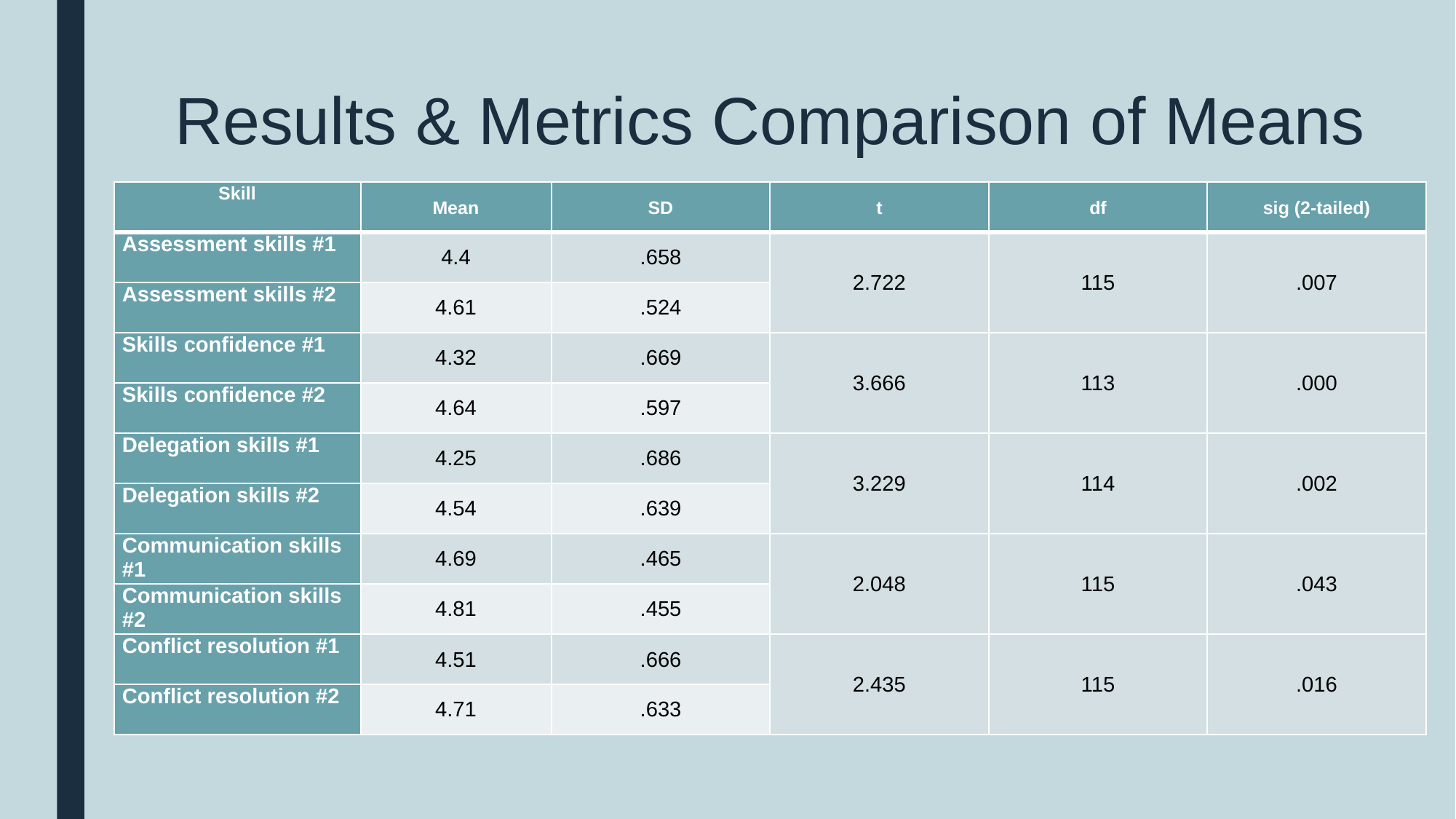

# Results & Metrics Comparison of Means
| Skill | Mean | SD | t | df | sig (2-tailed) |
| --- | --- | --- | --- | --- | --- |
| Assessment skills #1 | 4.4 | .658 | 2.722 | 115 | .007 |
| Assessment skills #2 | 4.61 | .524 |  |  |  |
| Skills confidence #1 | 4.32 | .669 | 3.666 | 113 | .000 |
| Skills confidence #2 | 4.64 | .597 |  |  |  |
| Delegation skills #1 | 4.25 | .686 | 3.229 | 114 | .002 |
| Delegation skills #2 | 4.54 | .639 |  |  |  |
| Communication skills #1 | 4.69 | .465 | 2.048 | 115 | .043 |
| Communication skills #2 | 4.81 | .455 |  |  |  |
| Conflict resolution #1 | 4.51 | .666 | 2.435 | 115 | .016 |
| Conflict resolution #2 | 4.71 | .633 |  |  |  |